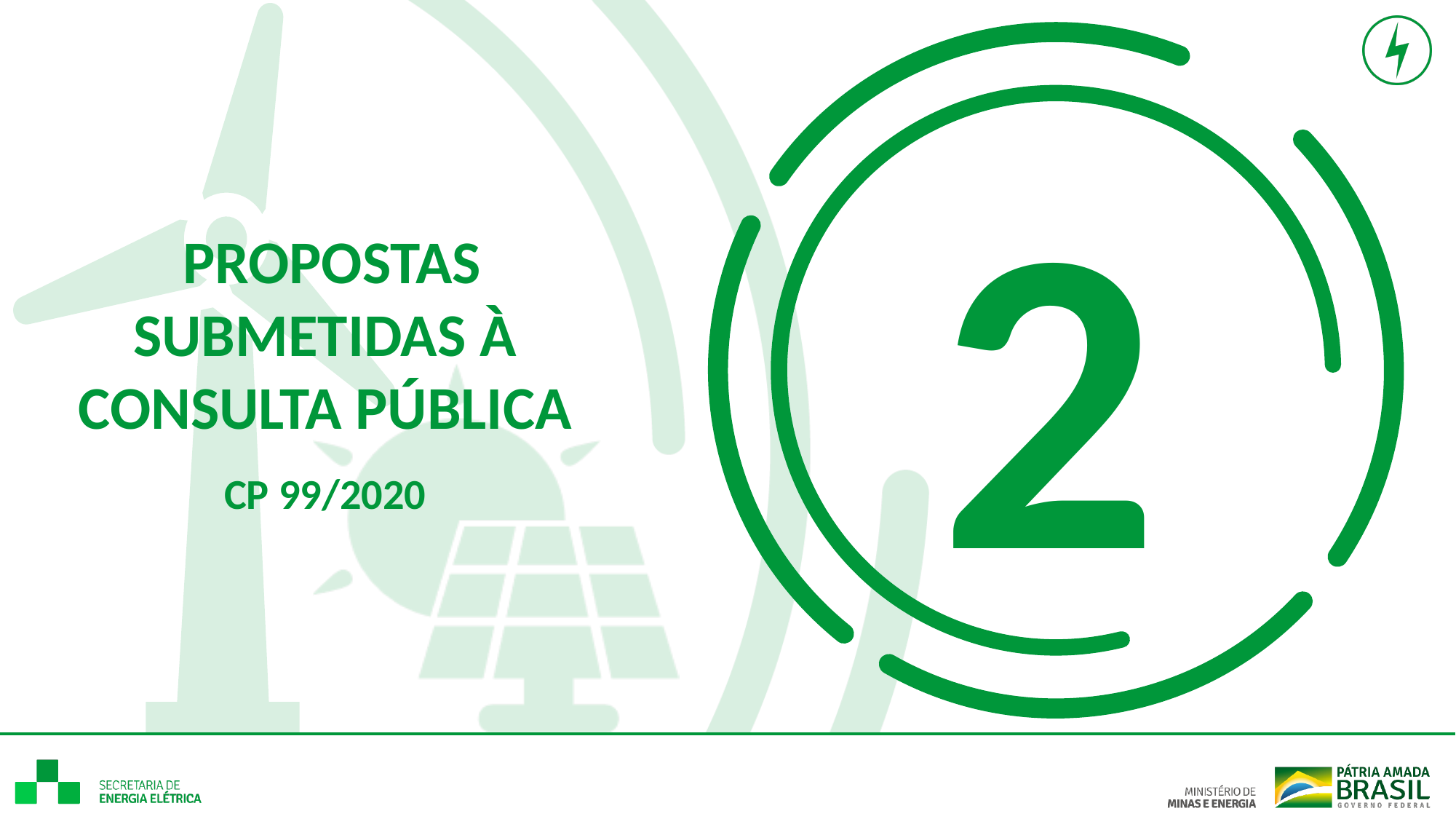

2
 PROPOSTAS SUBMETIDAS À CONSULTA PÚBLICA

CP 99/2020